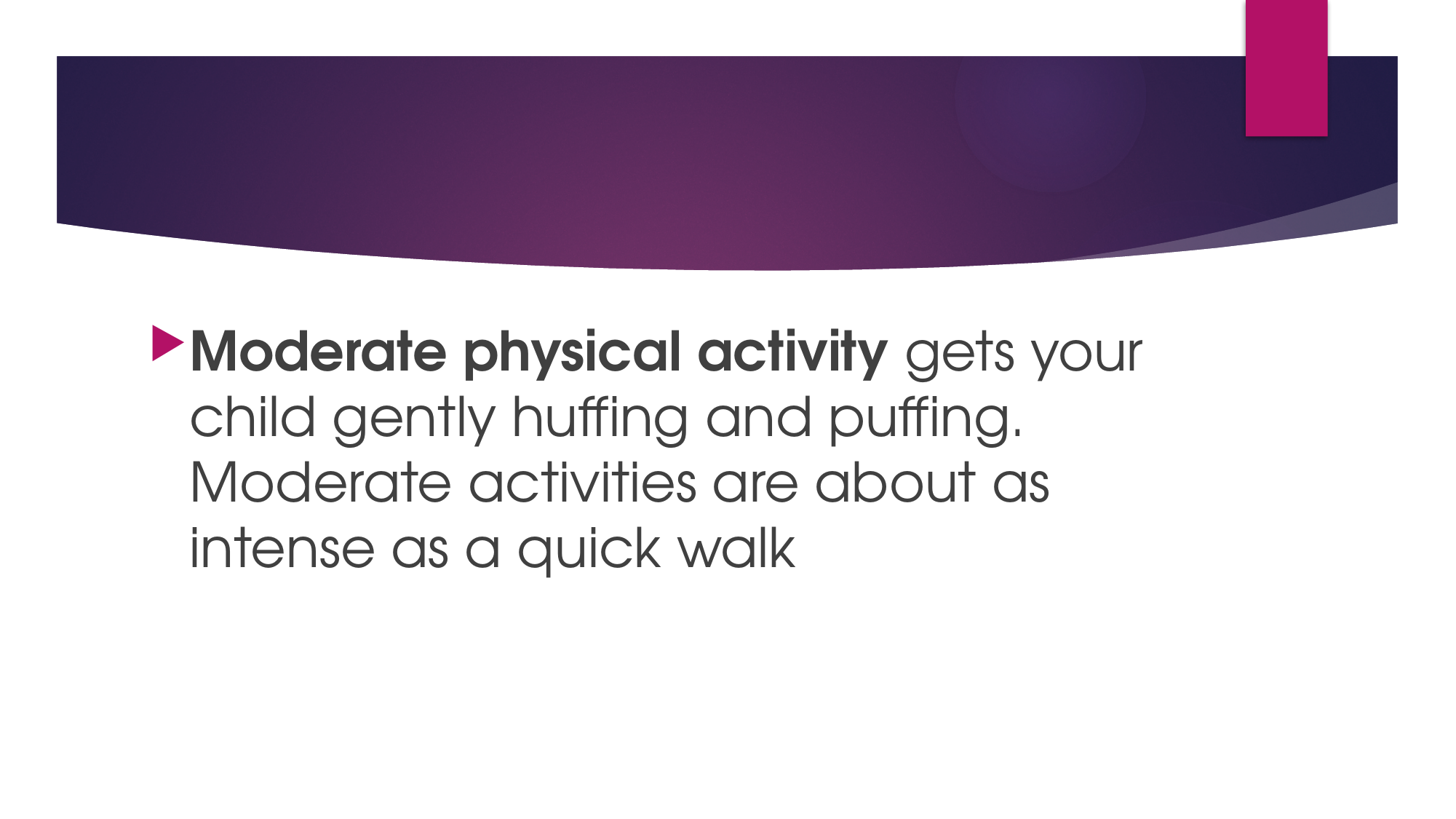

#
Moderate physical activity gets your child gently huffing and puffing. Moderate activities are about as intense as a quick walk